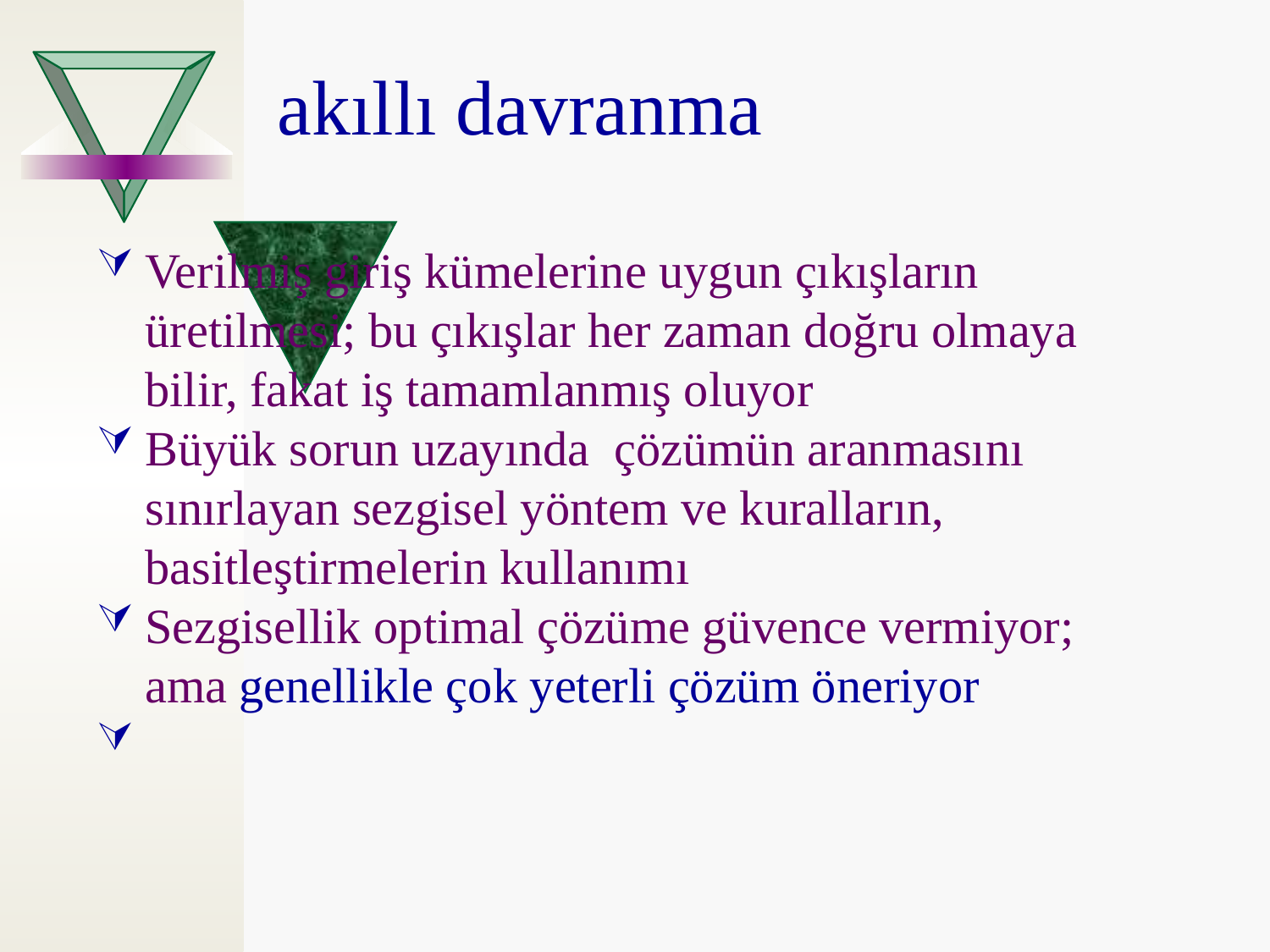

akıllı davranma
Verilmiş giriş kümelerine uygun çıkışların üretilmesi; bu çıkışlar her zaman doğru olmaya bilir, fakat iş tamamlanmış oluyor
Büyük sorun uzayında  çözümün aranmasını sınırlayan sezgisel yöntem ve kuralların, basitleştirmelerin kullanımı
Sezgisellik optimal çözüme güvence vermiyor; ama genellikle çok yeterli çözüm öneriyor